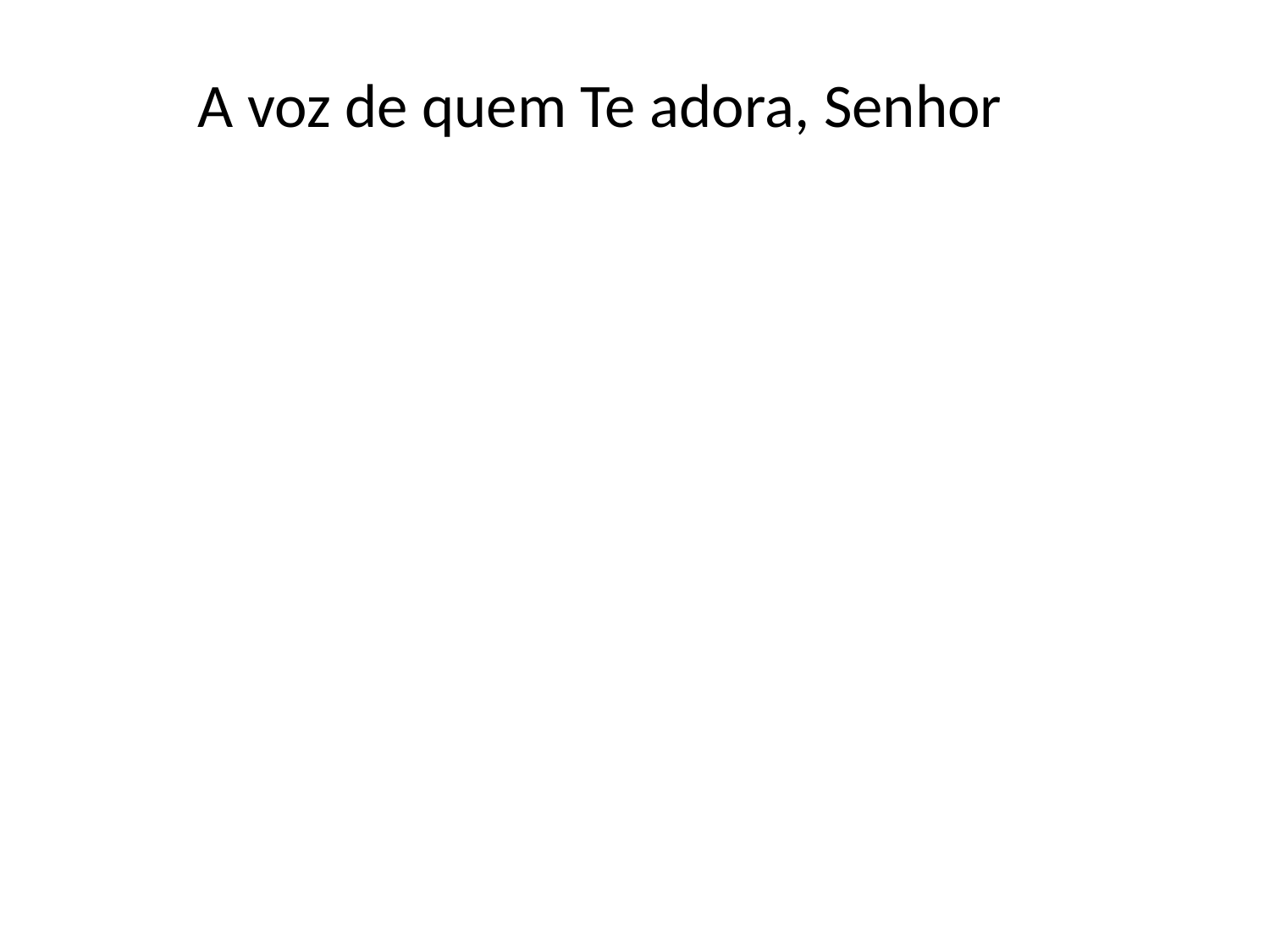

A voz de quem Te adora, Senhor

#